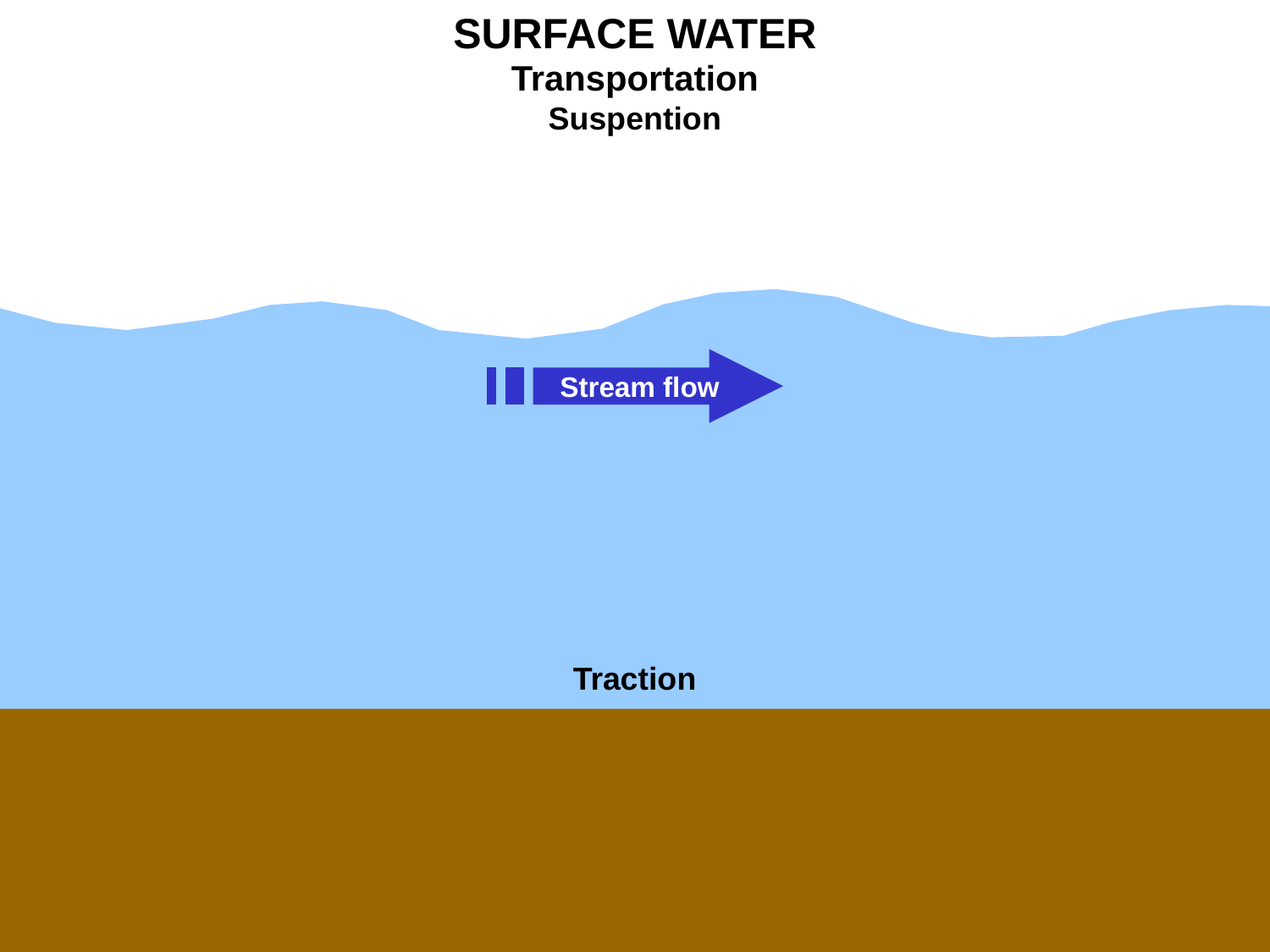

SURFACE WATER
Transportation
Suspention

Stream flow

Traction

D. Hardin